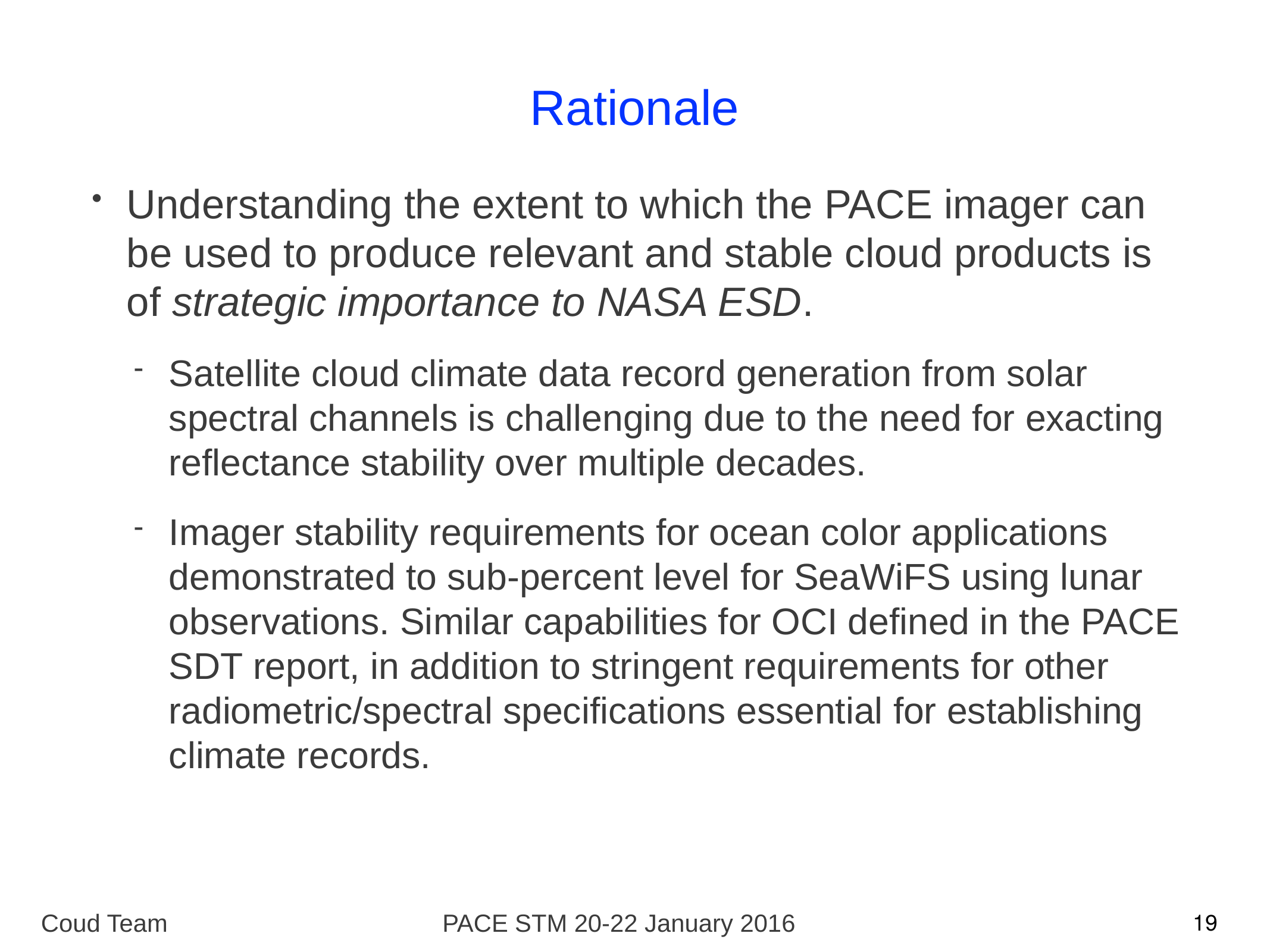

# Rationale
Understanding the extent to which the PACE imager can be used to produce relevant and stable cloud products is of strategic importance to NASA ESD.
Satellite cloud climate data record generation from solar spectral channels is challenging due to the need for exacting reflectance stability over multiple decades.
Imager stability requirements for ocean color applications demonstrated to sub-percent level for SeaWiFS using lunar observations. Similar capabilities for OCI defined in the PACE SDT report, in addition to stringent requirements for other radiometric/spectral specifications essential for establishing climate records.
19